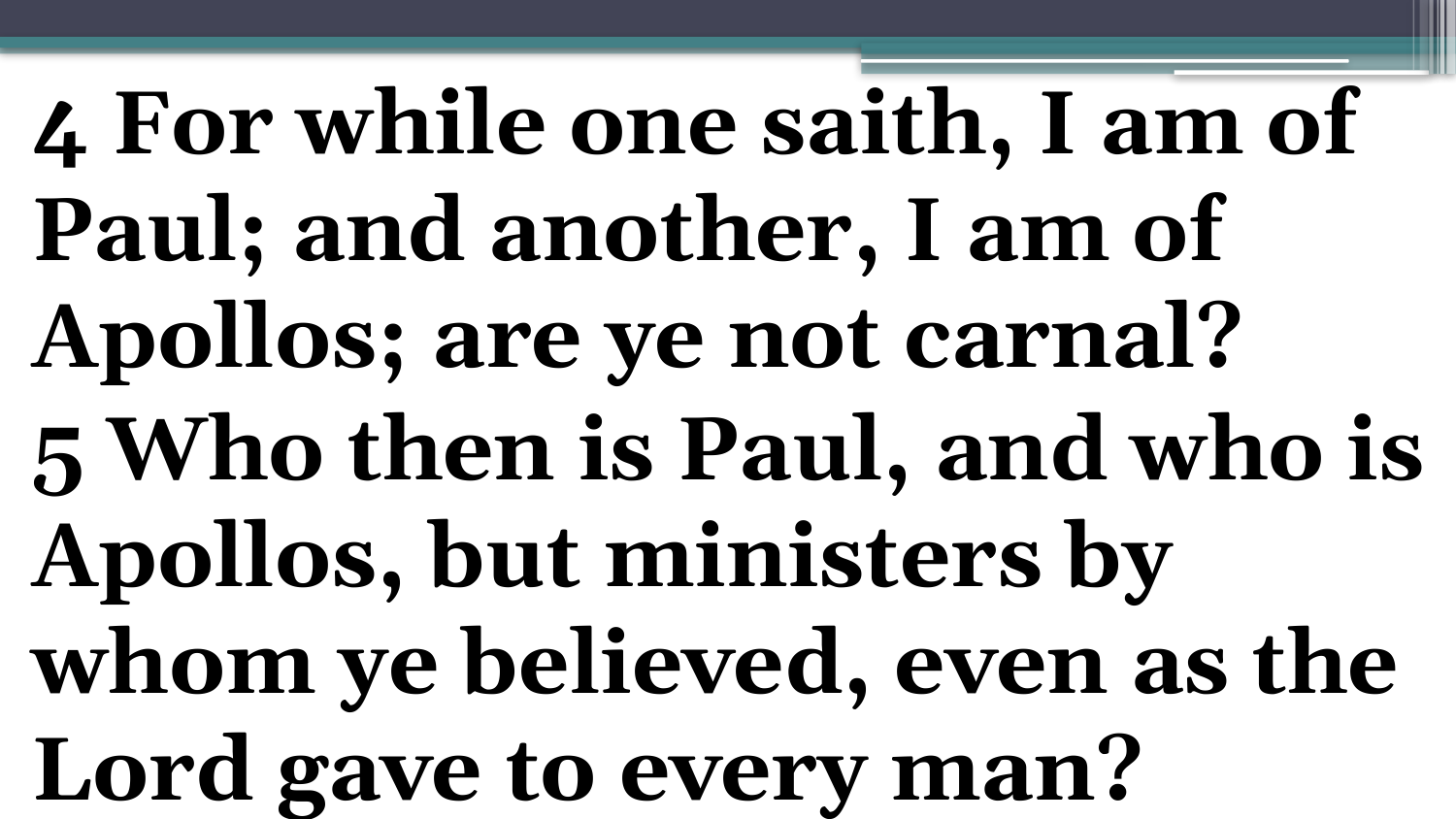

4 For while one saith, I am of Paul; and another, I am of Apollos; are ye not carnal?
5 Who then is Paul, and who is Apollos, but ministers by whom ye believed, even as the Lord gave to every man?